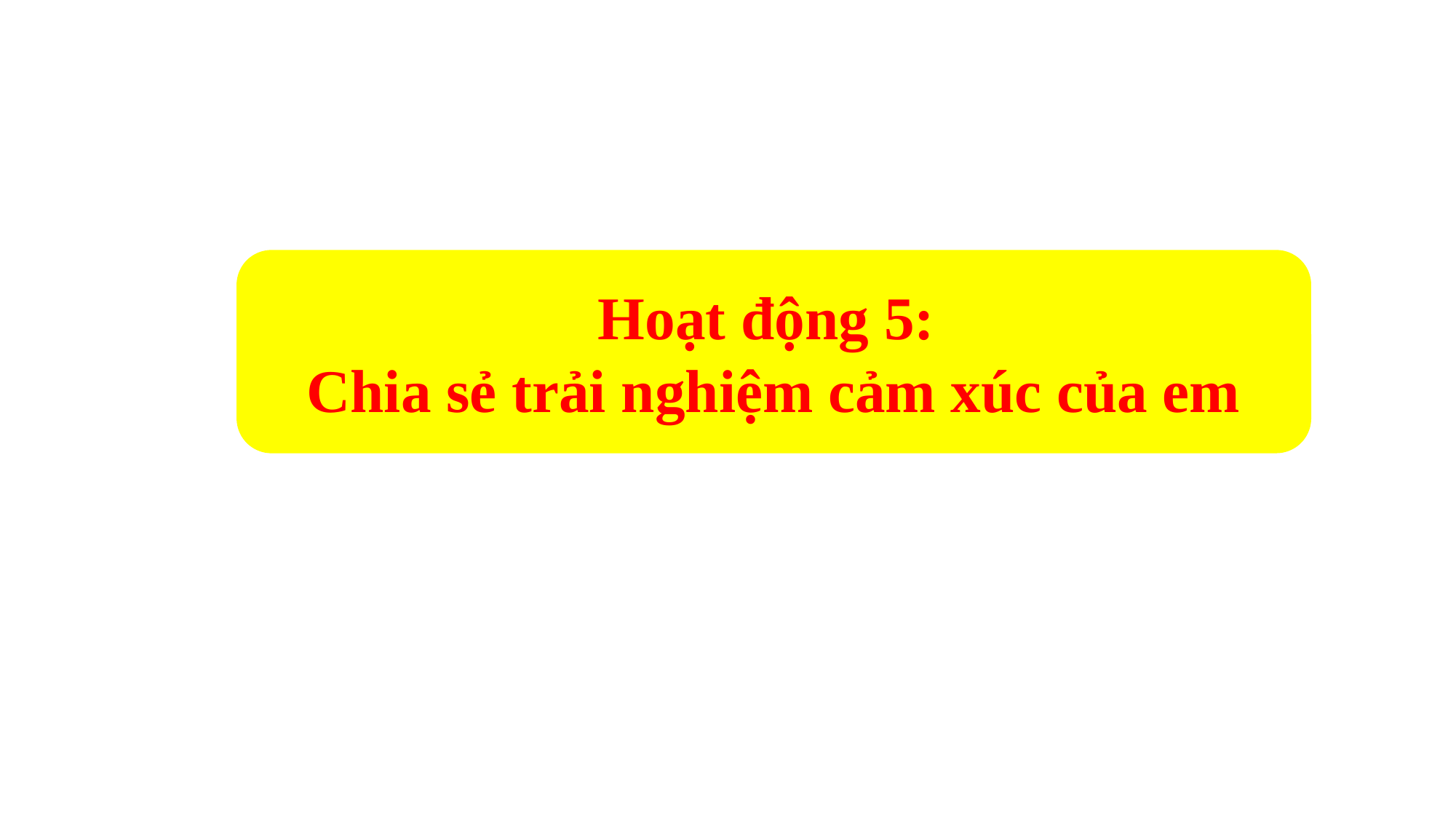

Hoạt động 5:
Chia sẻ trải nghiệm cảm xúc của em